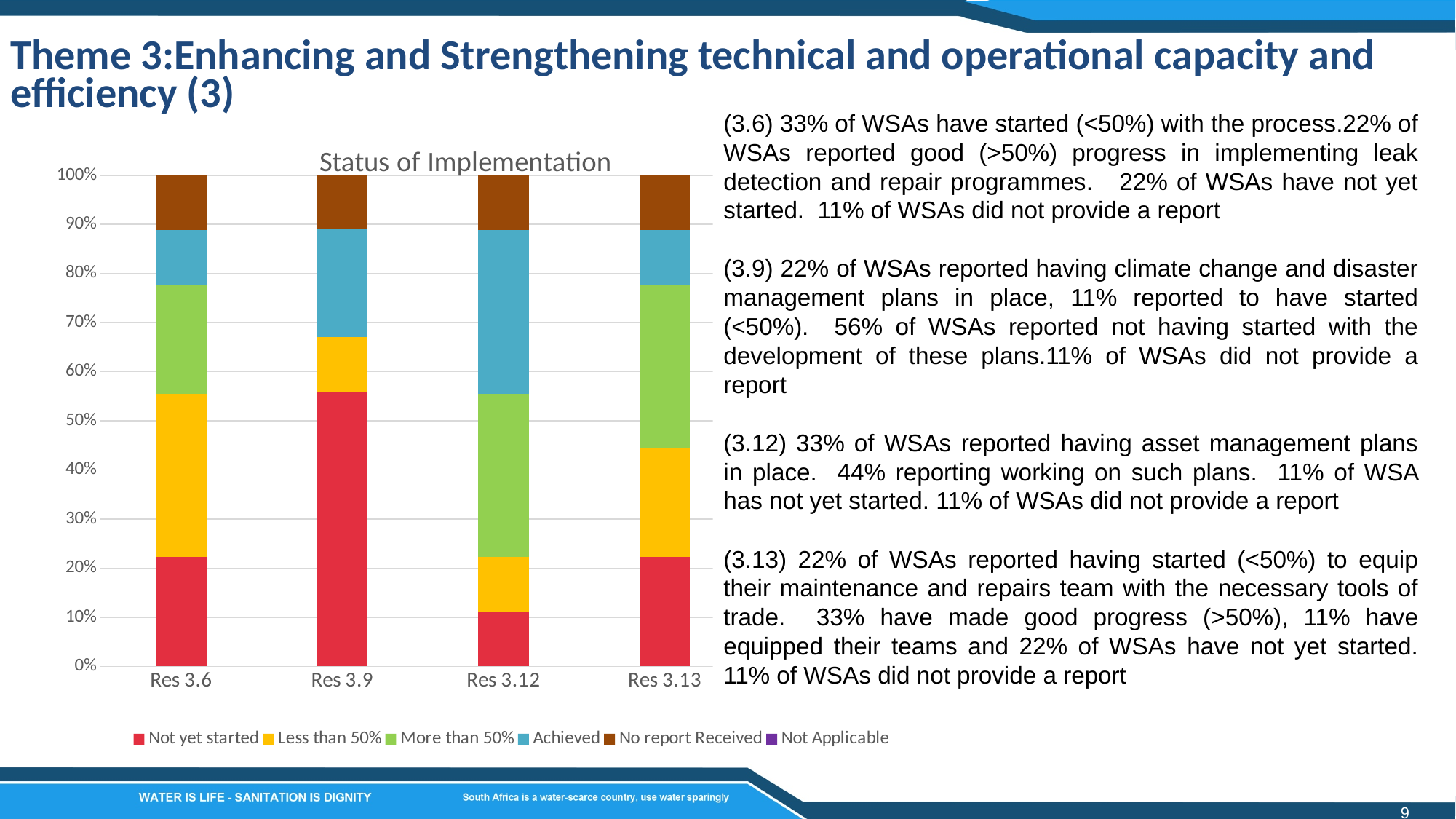

Theme 3:Enhancing and Strengthening technical and operational capacity and efficiency (3)
(3.6) 33% of WSAs have started (<50%) with the process.22% of WSAs reported good (>50%) progress in implementing leak detection and repair programmes.   22% of WSAs have not yet started.  11% of WSAs did not provide a report

(3.9) 22% of WSAs reported having climate change and disaster management plans in place, 11% reported to have started (<50%).  56% of WSAs reported not having started with the development of these plans.11% of WSAs did not provide a report

(3.12) 33% of WSAs reported having asset management plans in place.  44% reporting working on such plans.  11% of WSA has not yet started. 11% of WSAs did not provide a report

(3.13) 22% of WSAs reported having started (<50%) to equip their maintenance and repairs team with the necessary tools of trade.  33% have made good progress (>50%), 11% have equipped their teams and 22% of WSAs have not yet started. 11% of WSAs did not provide a report

### Chart: Status of Implementation

| Category | Not yet started | Less than 50% | More than 50% | Achieved | No report Received | Not Applicable |
|---|---|---|---|---|---|---|
| Res 3.6 | 22.0 | 33.0 | 22.0 | 11.0 | 11.0 | 0.0 |
| Res 3.9 | 56.0 | 11.0 | 0.0 | 22.0 | 11.0 | 0.0 |
| Res 3.12 | 11.0 | 11.0 | 33.0 | 33.0 | 11.0 | 0.0 |
| Res 3.13 | 22.0 | 22.0 | 33.0 | 11.0 | 11.0 | 0.0 |
9